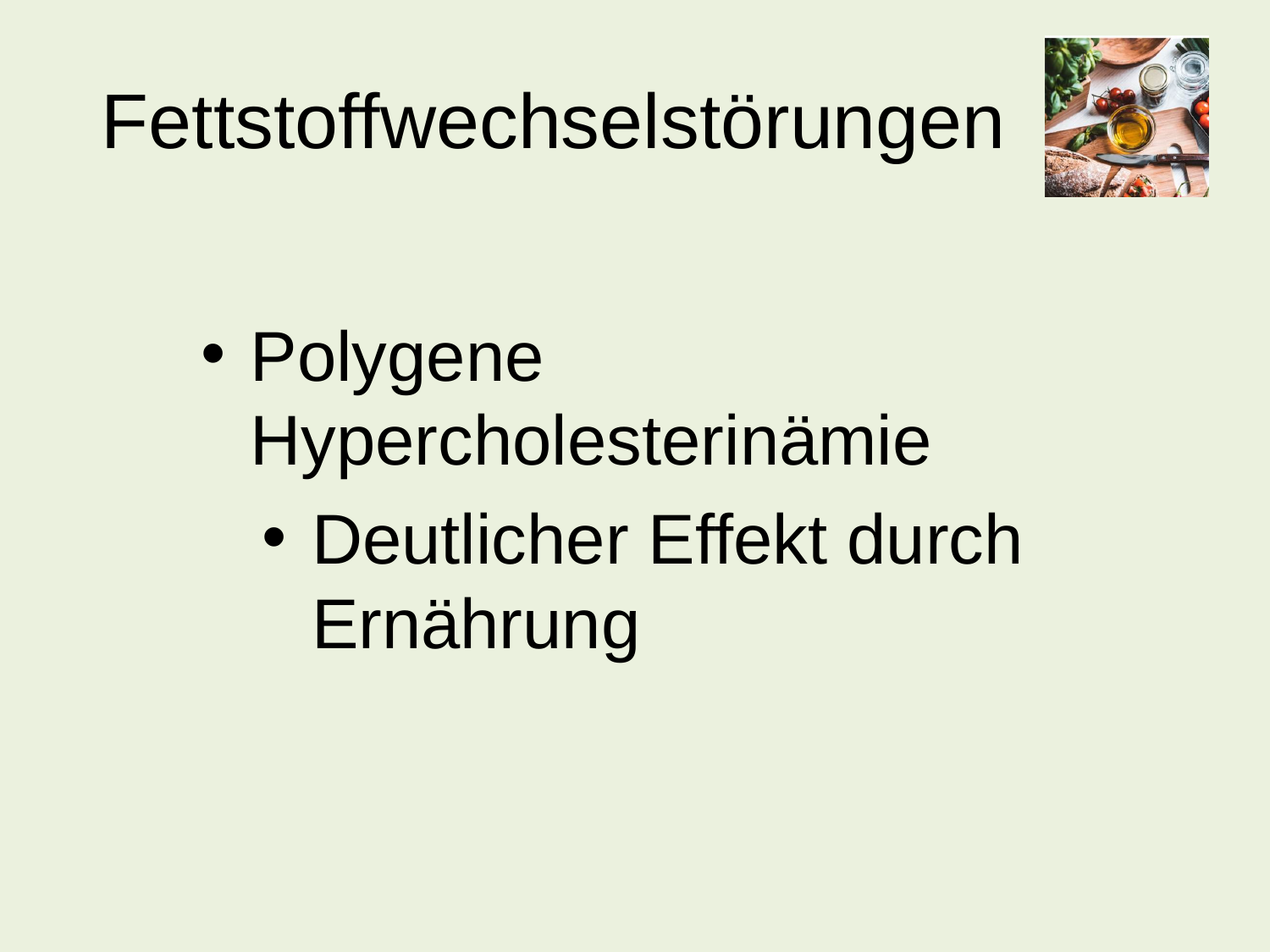

# Fettstoffwechselstörungen

Polygene Hypercholesterinämie
Deutlicher Effekt durch Ernährung